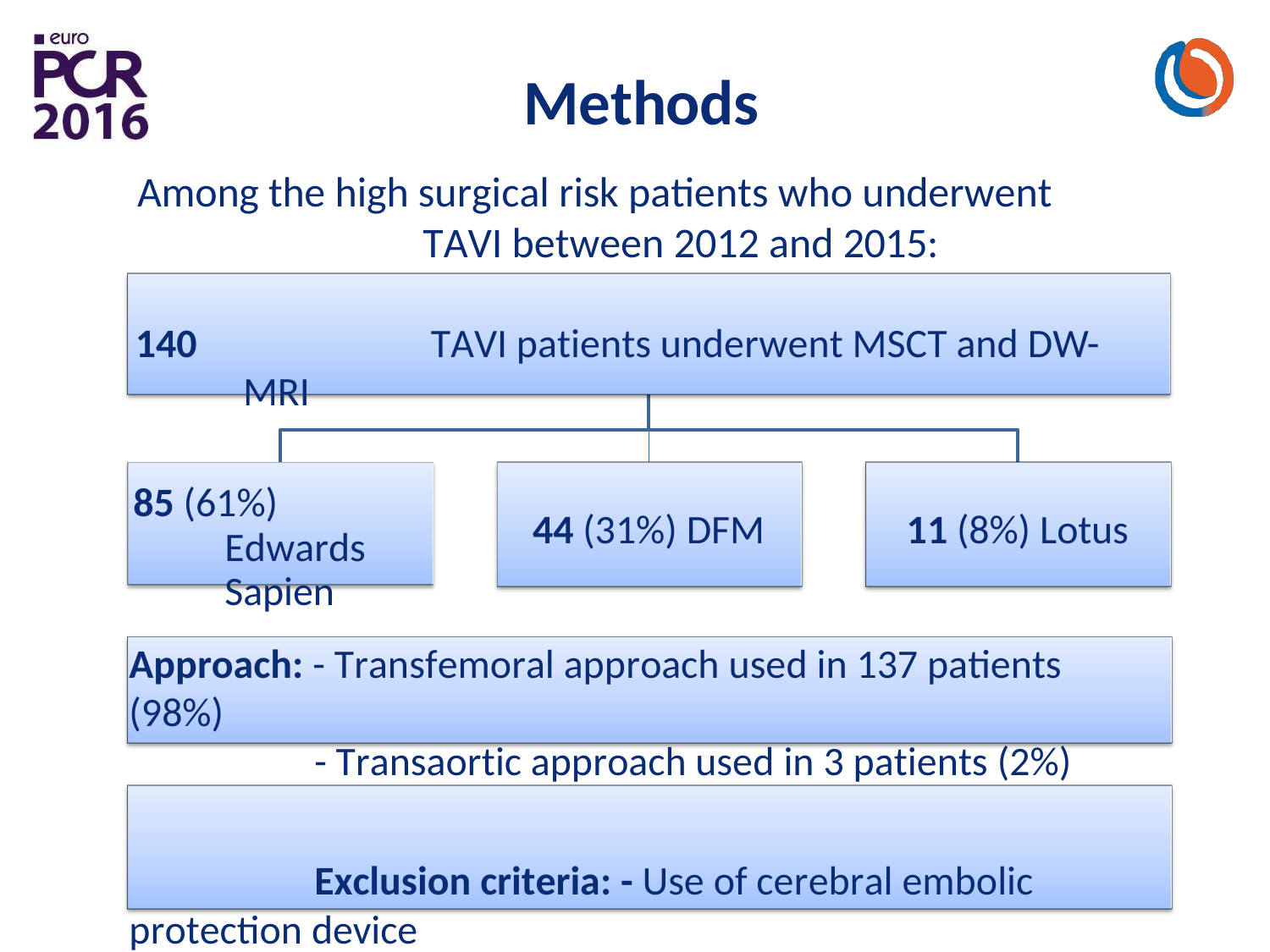

# Methods
Among the high surgical risk patients who underwent TAVI between 2012 and 2015:

140	TAVI patients underwent MSCT and DW-MRI

85 (61%) Edwards Sapien
44 (31%) DFM
11 (8%) Lotus

Approach: - Transfemoral approach used in 137 patients (98%)
- Transaortic approach used in 3 patients (2%)

Exclusion criteria: - Use of cerebral embolic protection device
- Valve-in-Valve procedure performed